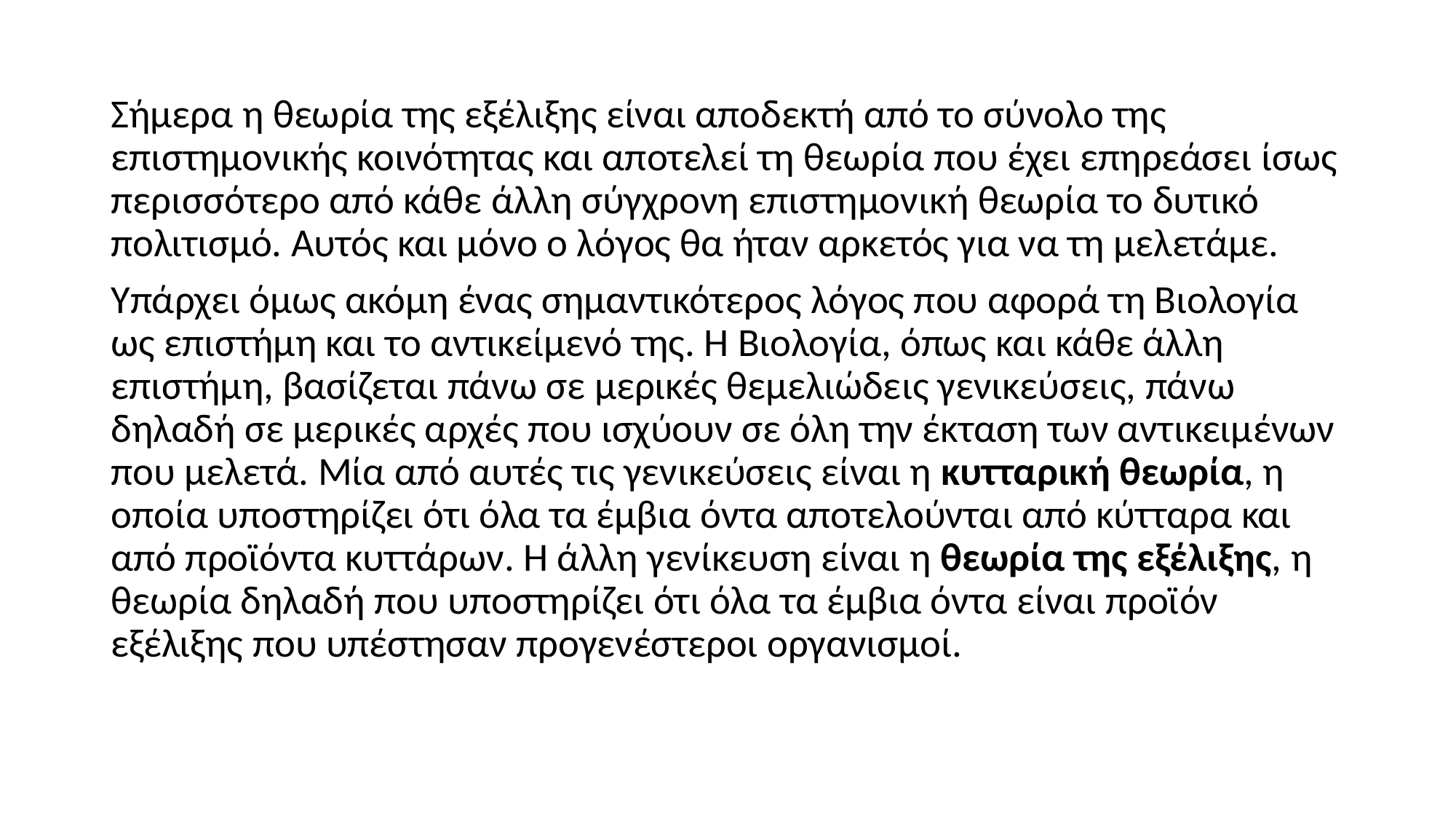

Σήμερα η θεωρία της εξέλιξης είναι αποδεκτή από το σύνολο της επιστημονικής κοινότητας και αποτελεί τη θεωρία που έχει επηρεάσει ίσως περισσότερο από κάθε άλλη σύγχρονη επιστημονική θεωρία το δυτικό πολιτισμό. Αυτός και μόνο ο λόγος θα ήταν αρκετός για να τη μελετάμε.
Υπάρχει όμως ακόμη ένας σημαντικότερος λόγος που αφορά τη Βιολογία ως επιστήμη και το αντικείμενό της. Η Βιολογία, όπως και κάθε άλλη επιστήμη, βασίζεται πάνω σε μερικές θεμελιώδεις γενικεύσεις, πάνω δηλαδή σε μερικές αρχές που ισχύουν σε όλη την έκταση των αντικειμένων που μελετά. Μία από αυτές τις γενικεύσεις είναι η κυτταρική θεωρία, η οποία υποστηρίζει ότι όλα τα έμβια όντα αποτελούνται από κύτταρα και από προϊόντα κυττάρων. Η άλλη γενίκευση είναι η θεωρία της εξέλιξης, η θεωρία δηλαδή που υποστηρίζει ότι όλα τα έμβια όντα είναι προϊόν εξέλιξης που υπέστησαν προγενέστεροι οργανισμοί.